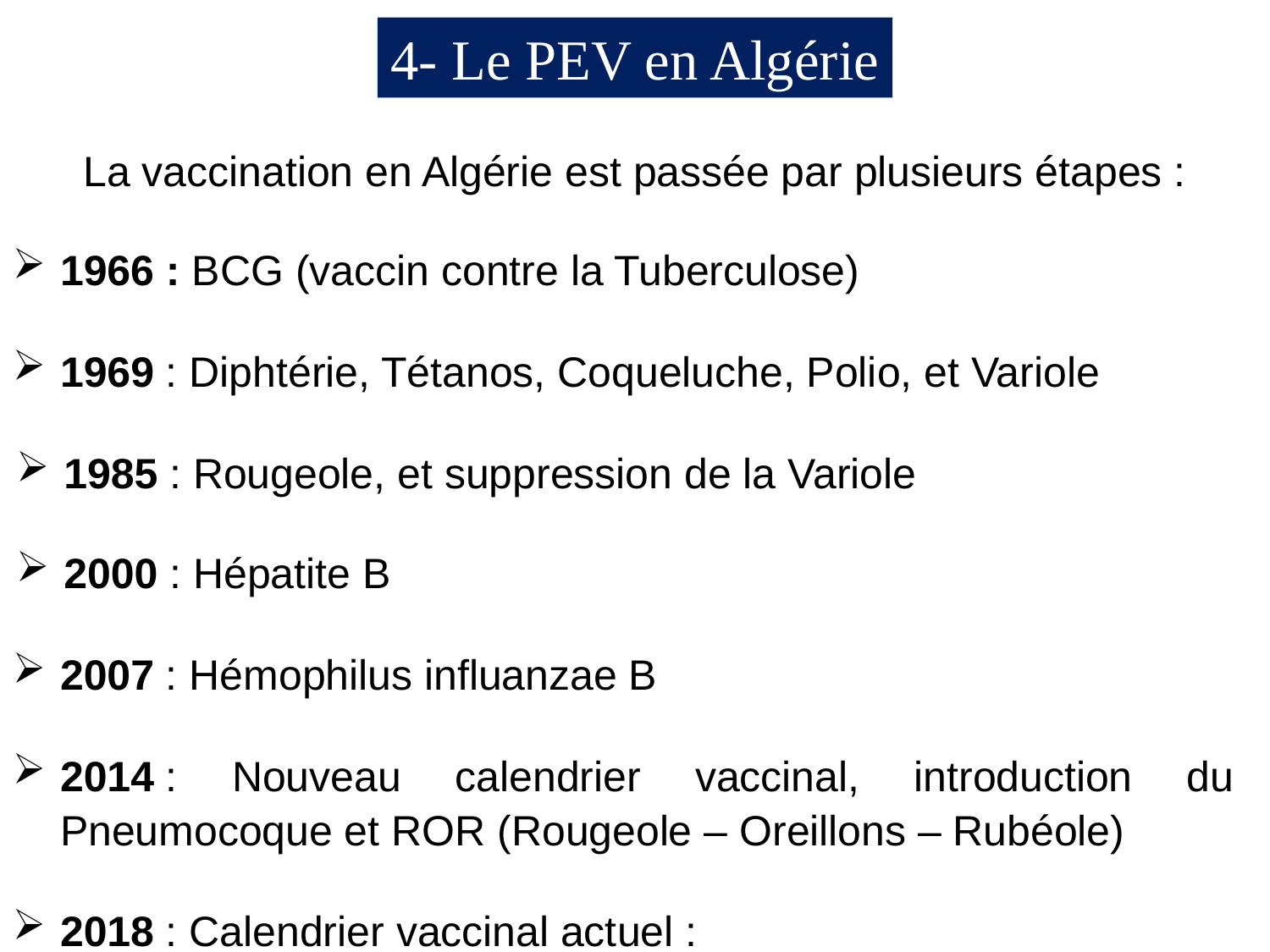

4- Le PEV en Algérie
La vaccination en Algérie est passée par plusieurs étapes :
1966 : BCG (vaccin contre la Tuberculose)
1969 : Diphtérie, Tétanos, Coqueluche, Polio, et Variole
1985 : Rougeole, et suppression de la Variole
2000 : Hépatite B
2007 : Hémophilus influanzae B
2014 : Nouveau calendrier vaccinal, introduction du Pneumocoque et ROR (Rougeole – Oreillons – Rubéole)
2018 : Calendrier vaccinal actuel :